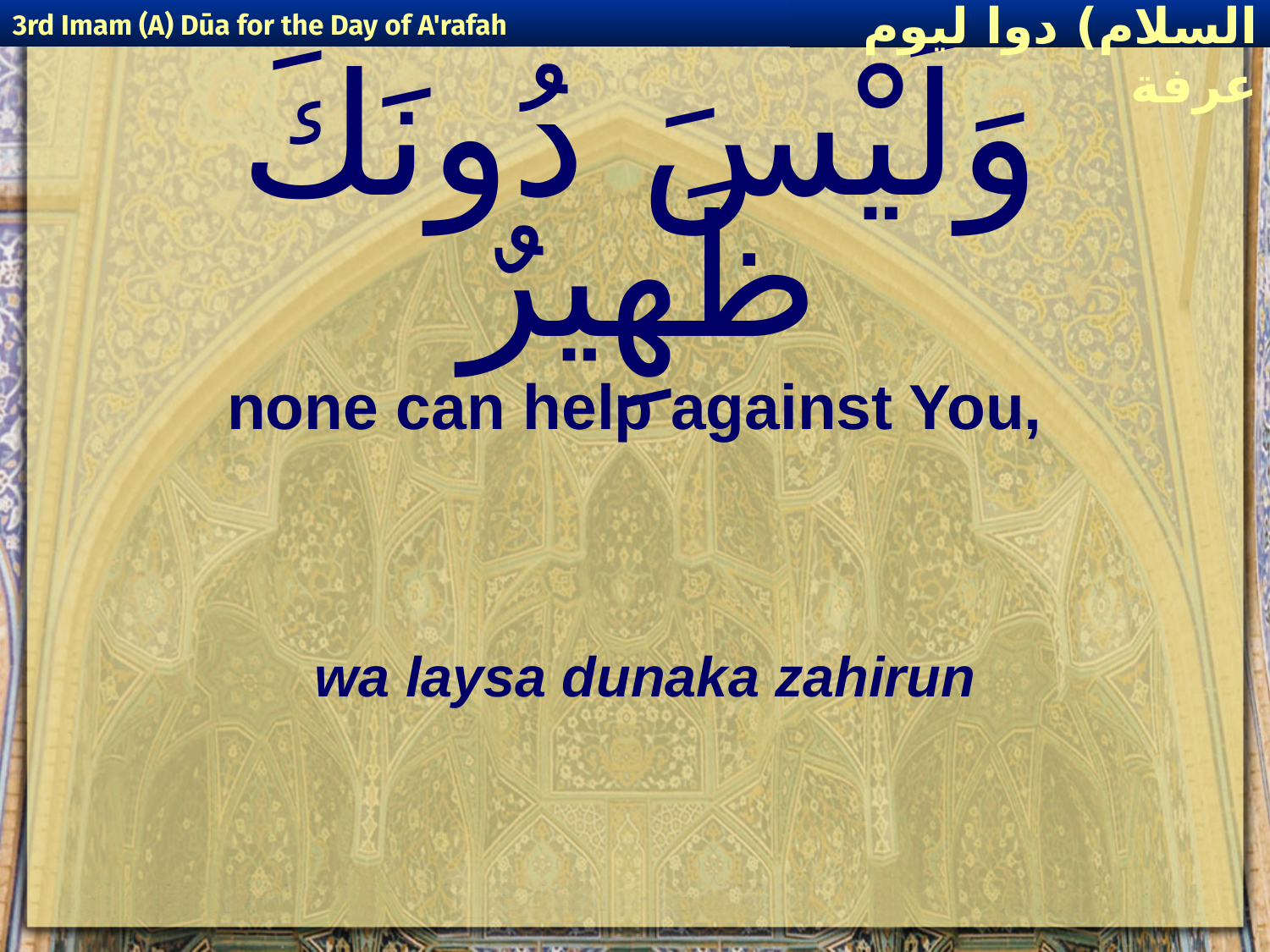

3rd Imam (A) Dūa for the Day of A'rafah
إمام حسين(عليه السلام) دوا ليوم عرفة
# وَلَيْسَ دُونَكَ ظَهِيرٌ
none can help against You,
wa laysa dunaka zahirun